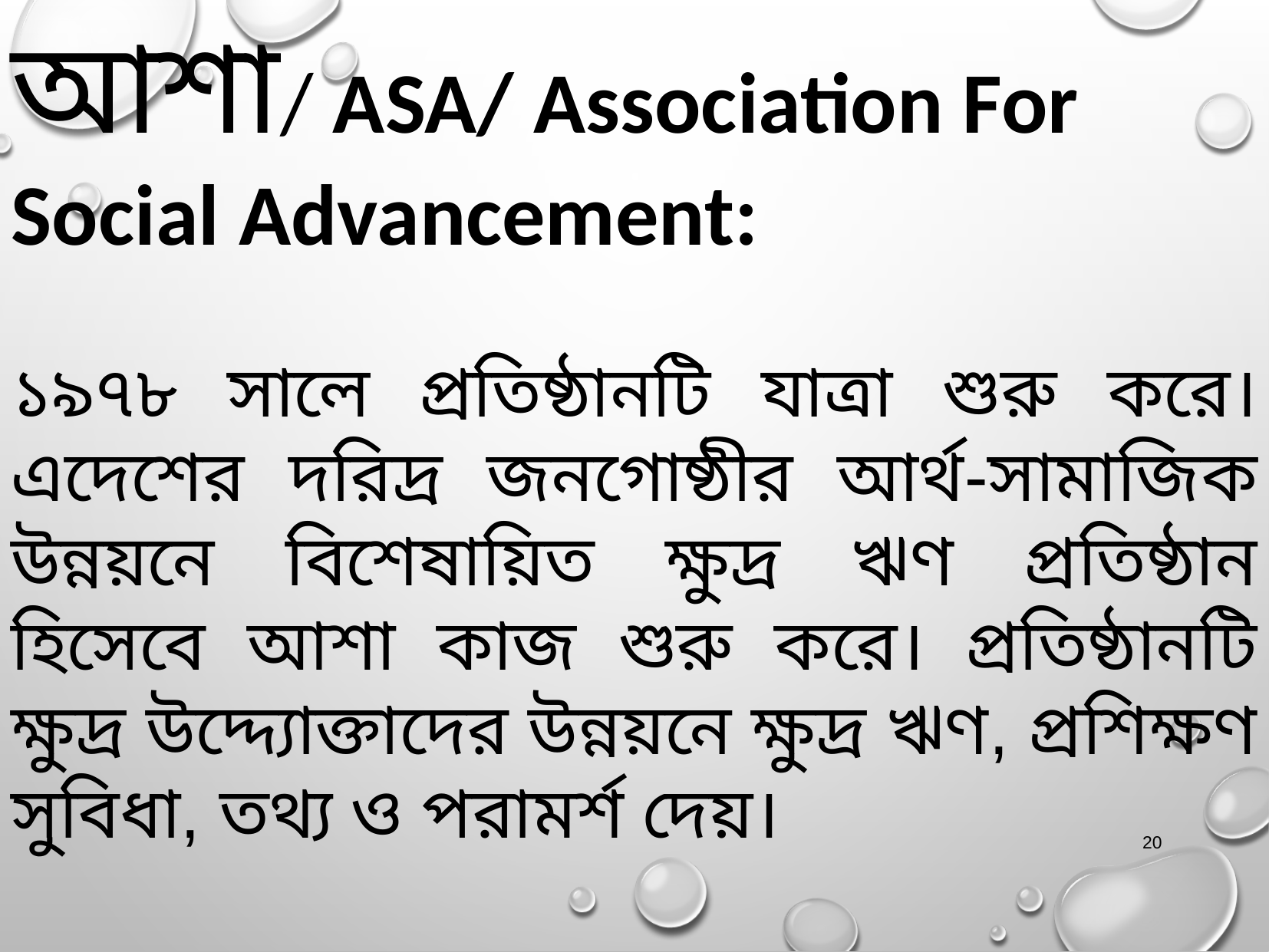

আশা/ ASA/ Association For Social Advancement:

১৯৭৮ সালে প্রতিষ্ঠানটি যাত্রা শুরু করে। এদেশের দরিদ্র জনগোষ্ঠীর আর্থ-সামাজিক উন্নয়নে বিশেষায়িত ক্ষুদ্র ঋণ প্রতিষ্ঠান হিসেবে আশা কাজ শুরু করে। প্রতিষ্ঠানটি ক্ষুদ্র উদ্দ্যোক্তাদের উন্নয়নে ক্ষুদ্র ঋণ, প্রশিক্ষণ সুবিধা, তথ্য ও পরামর্শ দেয়।
20